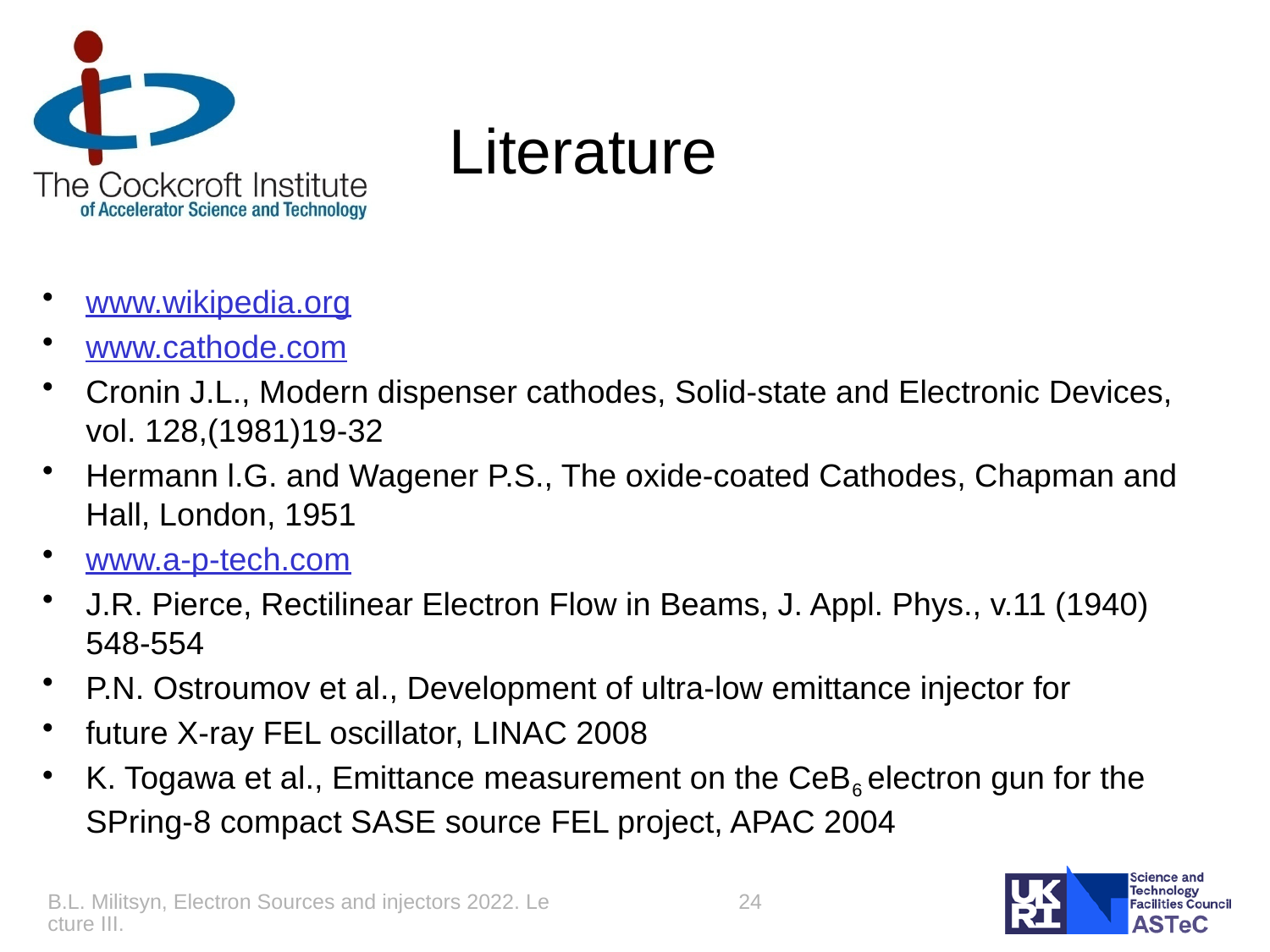

# Literature
www.wikipedia.org
www.cathode.com
Cronin J.L., Modern dispenser cathodes, Solid-state and Electronic Devices, vol. 128,(1981)19-32
Hermann l.G. and Wagener P.S., The oxide-coated Cathodes, Chapman and Hall, London, 1951
www.a-p-tech.com
J.R. Pierce, Rectilinear Electron Flow in Beams, J. Appl. Phys., v.11 (1940) 548-554
P.N. Ostroumov et al., Development of ultra-low emittance injector for
future X-ray FEL oscillator, LINAC 2008
K. Togawa et al., Emittance measurement on the CeB6 electron gun for the SPring-8 compact SASE source FEL project, APAC 2004

B.L. Militsyn, Electron Sources and injectors 2022. Lecture III.
24